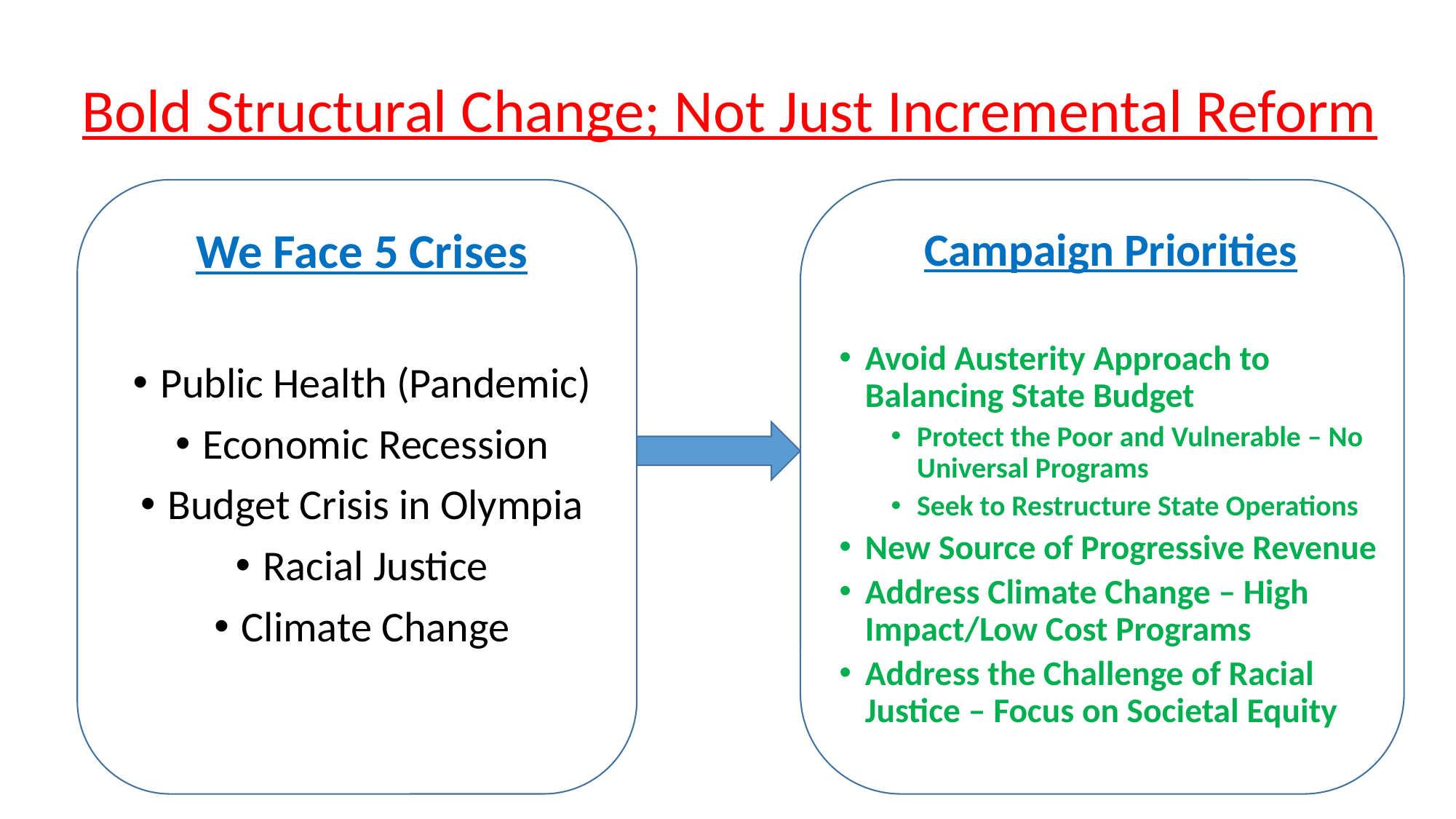

# Bold Structural Change; Not Just Incremental Reform

We Face 5 Crises

Public Health (Pandemic)
Economic Recession
Budget Crisis in Olympia
Racial Justice
Climate Change

Campaign Priorities

Avoid Austerity Approach to Balancing State Budget
Protect the Poor and Vulnerable – No Universal Programs
Seek to Restructure State Operations
New Source of Progressive Revenue
Address Climate Change – High Impact/Low Cost Programs
Address the Challenge of Racial Justice – Focus on Societal Equity